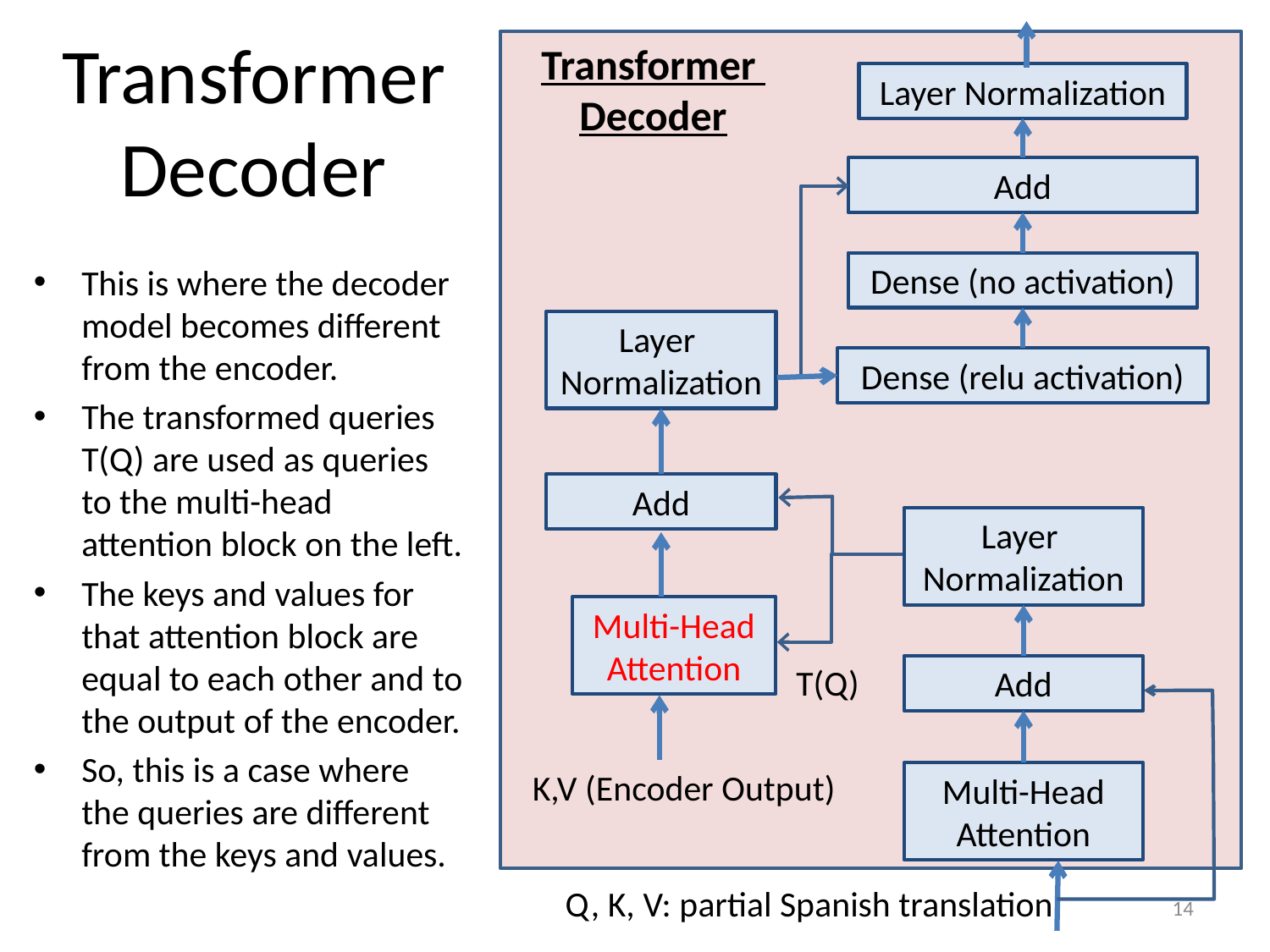

Transformer
       Decoder
Layer Normalization
Add

Dense (no activation)
Layer
Normalization
Dense (relu activation)
Add

Layer
Normalization

Multi-Head Attention
T(Q)
Add

K,V (Encoder Output)
Multi-Head Attention
Q, K, V: partial Spanish translation
# Transformer Decoder
This is where the decoder model becomes different from the encoder.
The transformed queries T(Q) are used as queries to the multi-head attention block on the left.
The keys and values for that attention block are equal to each other and to the output of the encoder.
So, this is a case where the queries are different from the keys and values.
14